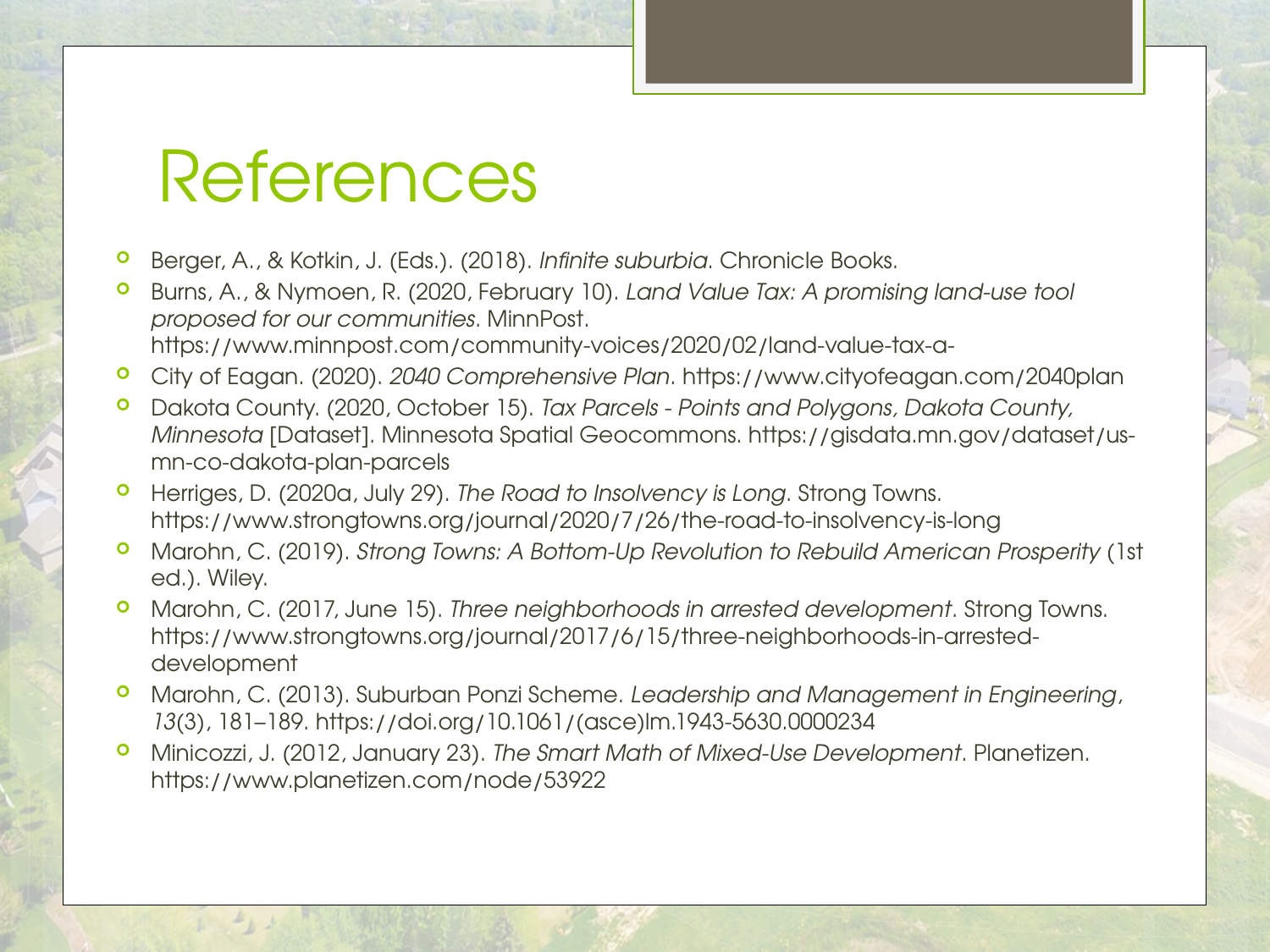

# References
Berger, A., & Kotkin, J. (Eds.). (2018). Infinite suburbia. Chronicle Books.
Burns, A., & Nymoen, R. (2020, February 10). Land Value Tax: A promising land-use tool proposed for our communities. MinnPost. https://www.minnpost.com/community-voices/2020/02/land-value-tax-a-
City of Eagan. (2020). 2040 Comprehensive Plan. https://www.cityofeagan.com/2040plan
Dakota County. (2020, October 15). Tax Parcels - Points and Polygons, Dakota County, Minnesota [Dataset]. Minnesota Spatial Geocommons. https://gisdata.mn.gov/dataset/us-mn-co-dakota-plan-parcels
Herriges, D. (2020a, July 29). The Road to Insolvency is Long. Strong Towns. https://www.strongtowns.org/journal/2020/7/26/the-road-to-insolvency-is-long
Marohn, C. (2019). Strong Towns: A Bottom-Up Revolution to Rebuild American Prosperity (1st ed.). Wiley.
Marohn, C. (2017, June 15). Three neighborhoods in arrested development. Strong Towns. https://www.strongtowns.org/journal/2017/6/15/three-neighborhoods-in-arrested-development
Marohn, C. (2013). Suburban Ponzi Scheme. Leadership and Management in Engineering, 13(3), 181–189. https://doi.org/10.1061/(asce)lm.1943-5630.0000234
Minicozzi, J. (2012, January 23). The Smart Math of Mixed-Use Development. Planetizen. https://www.planetizen.com/node/53922